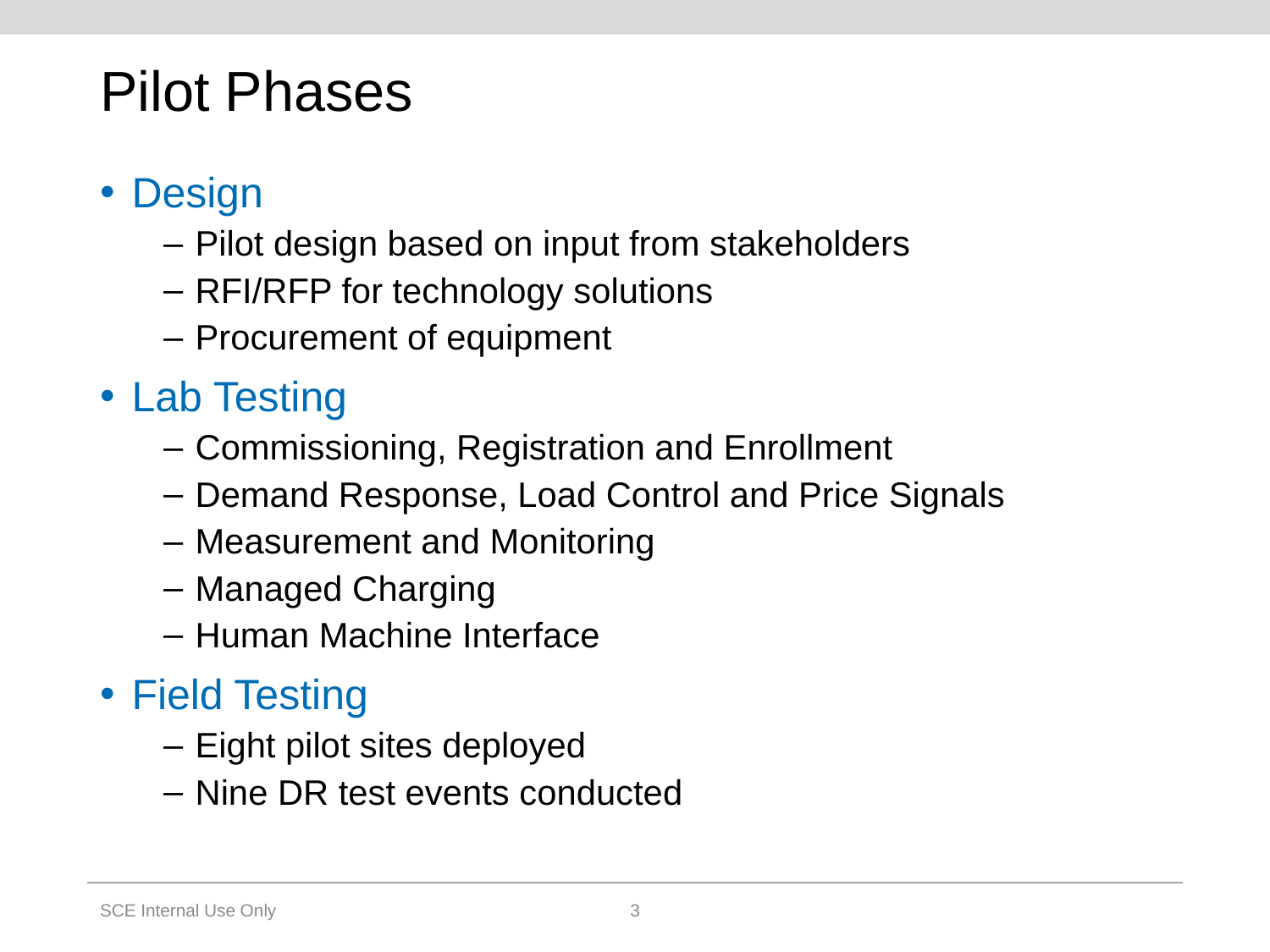

# Pilot Phases
Design
Pilot design based on input from stakeholders
RFI/RFP for technology solutions
Procurement of equipment
Lab Testing
Commissioning, Registration and Enrollment
Demand Response, Load Control and Price Signals
Measurement and Monitoring
Managed Charging
Human Machine Interface
Field Testing
Eight pilot sites deployed
Nine DR test events conducted
SCE Internal Use Only
3